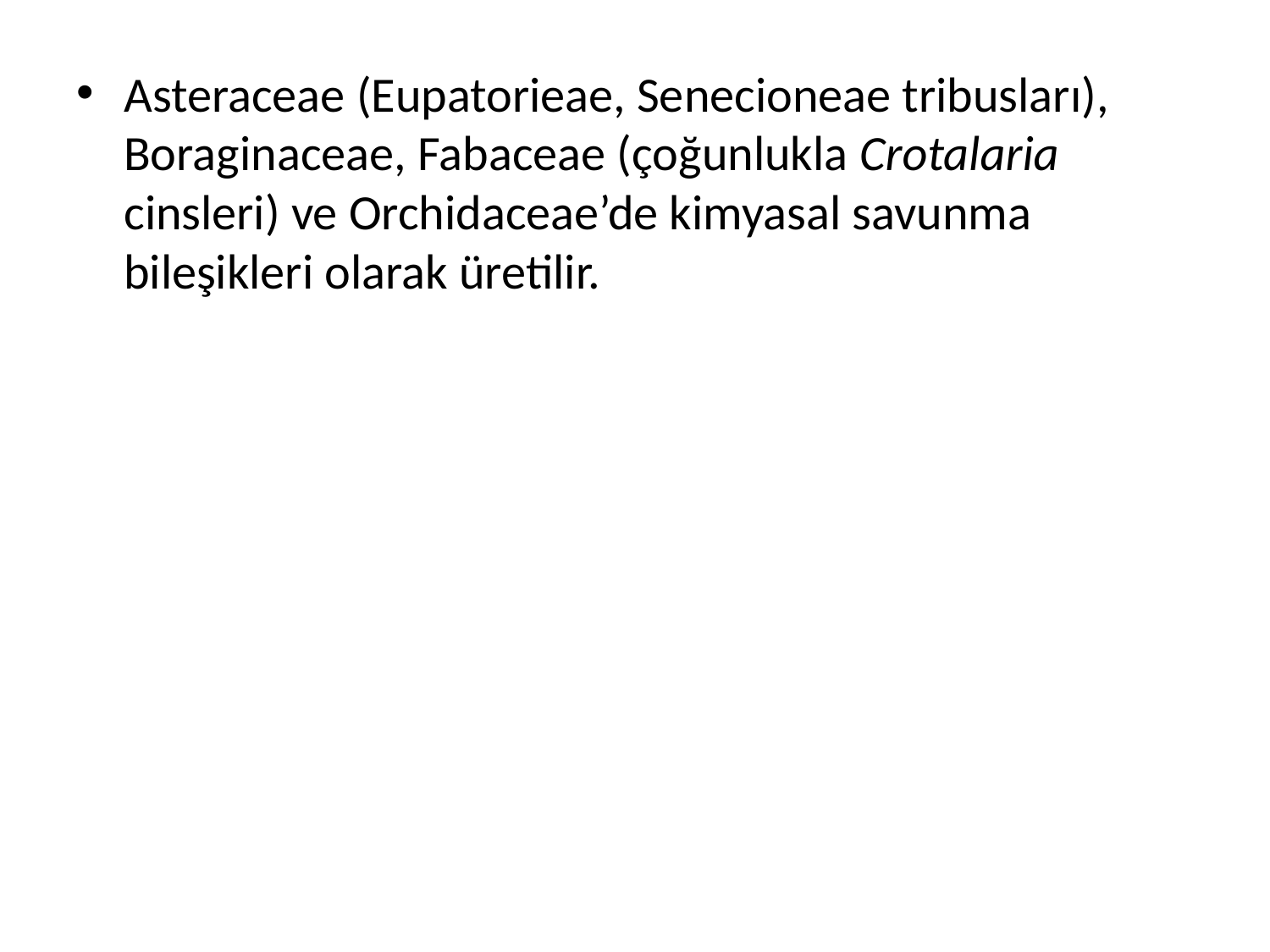

Asteraceae (Eupatorieae, Senecioneae tribusları), Boraginaceae, Fabaceae (çoğunlukla Crotalaria cinsleri) ve Orchidaceae’de kimyasal savunma bileşikleri olarak üretilir.